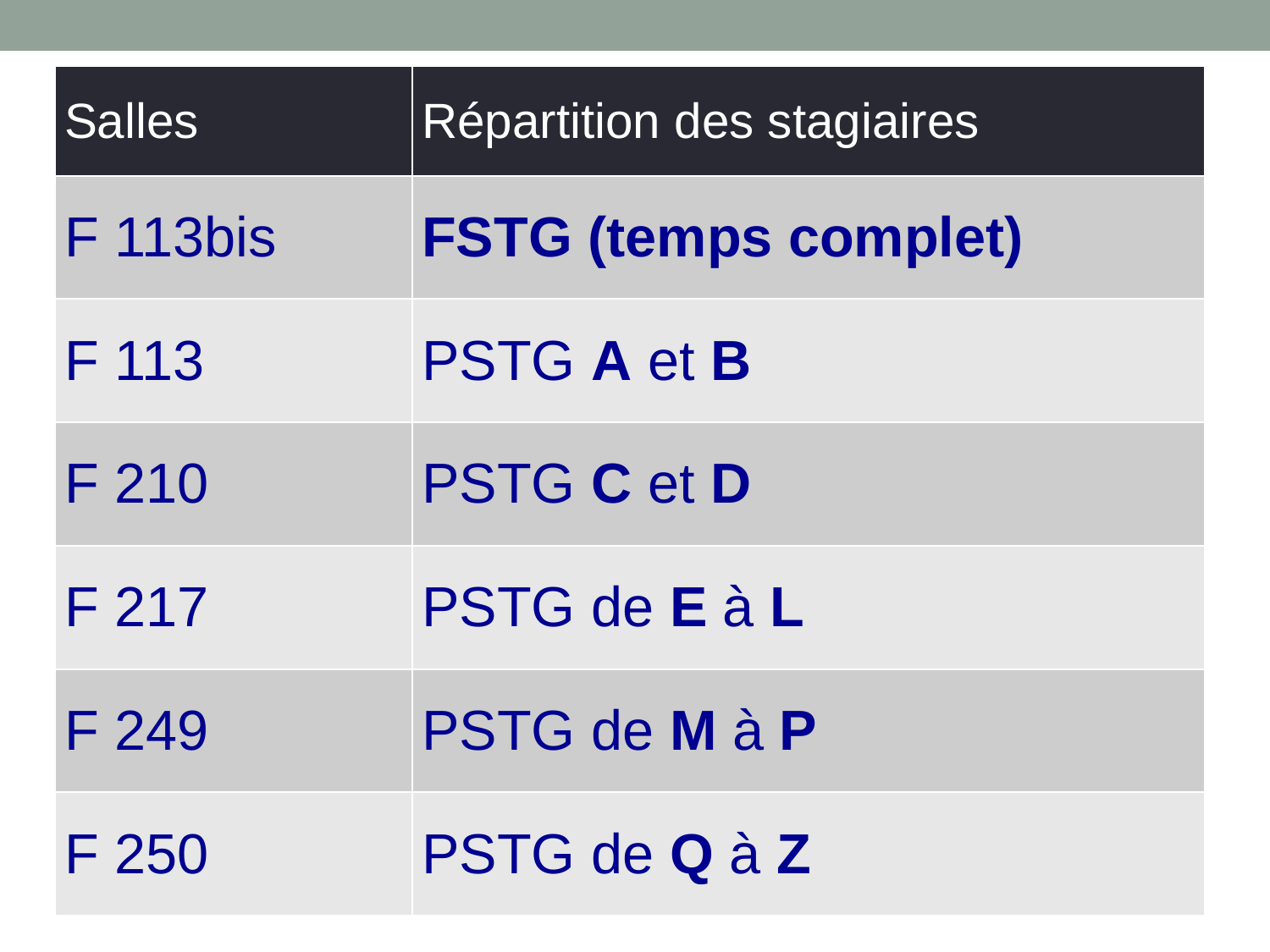

| Salles | Répartition des stagiaires |
| --- | --- |
| F 113bis | FSTG (temps complet) |
| F 113 | PSTG A et B |
| F 210 | PSTG C et D |
| F 217 | PSTG de E à L |
| F 249 | PSTG de M à P |
| F 250 | PSTG de Q à Z |